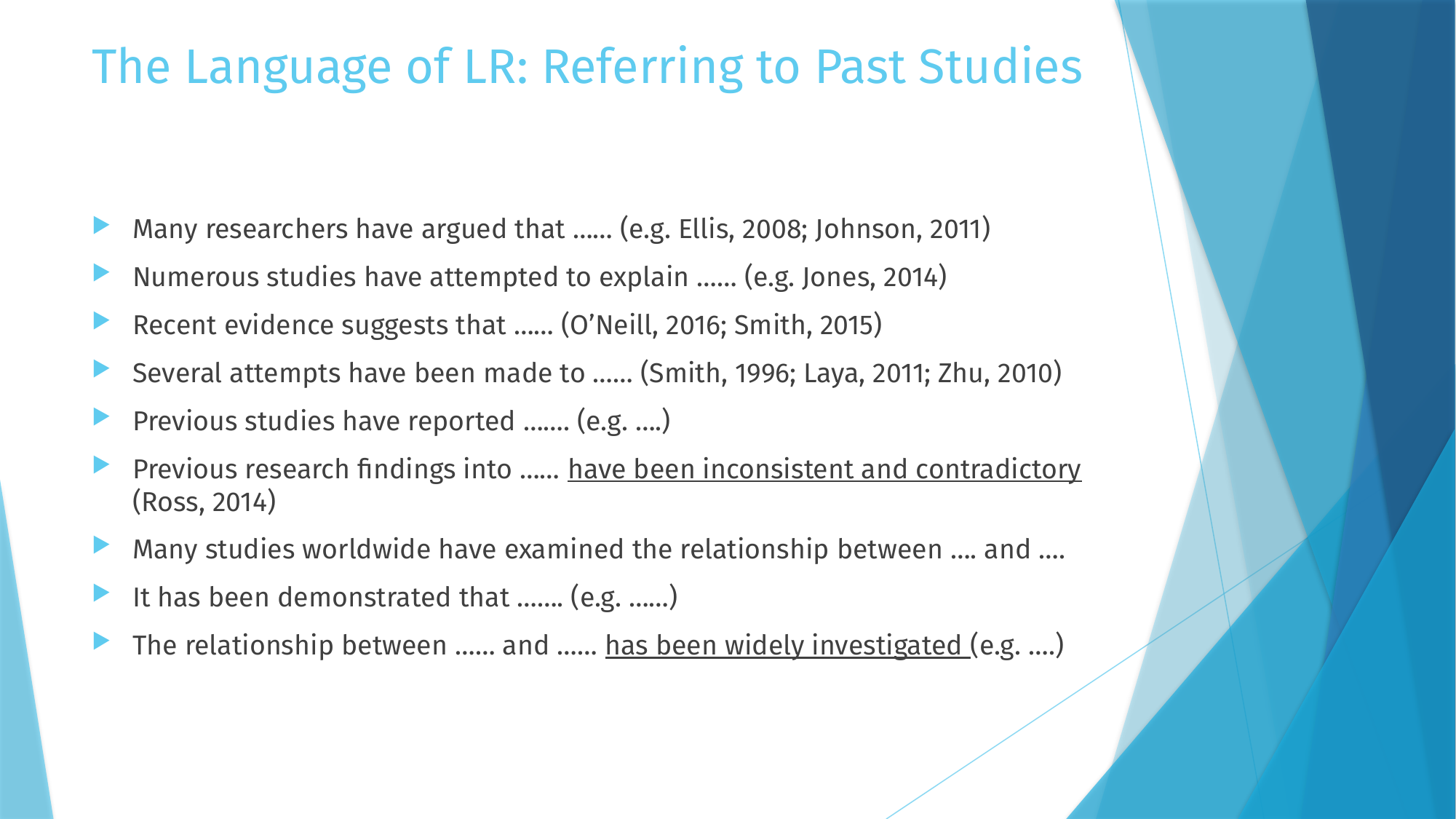

# The Language of LR: Referring to Past Studies
Many researchers have argued that …… (e.g. Ellis, 2008; Johnson, 2011)
Numerous studies have attempted to explain …… (e.g. Jones, 2014)
Recent evidence suggests that …… (O’Neill, 2016; Smith, 2015)
Several attempts have been made to …… (Smith, 1996; Laya, 2011; Zhu, 2010)
Previous studies have reported ……. (e.g. ….)
Previous research findings into …… have been inconsistent and contradictory (Ross, 2014)
Many studies worldwide have examined the relationship between …. and ….
It has been demonstrated that ……. (e.g. ……)
The relationship between …… and …… has been widely investigated (e.g. ….)